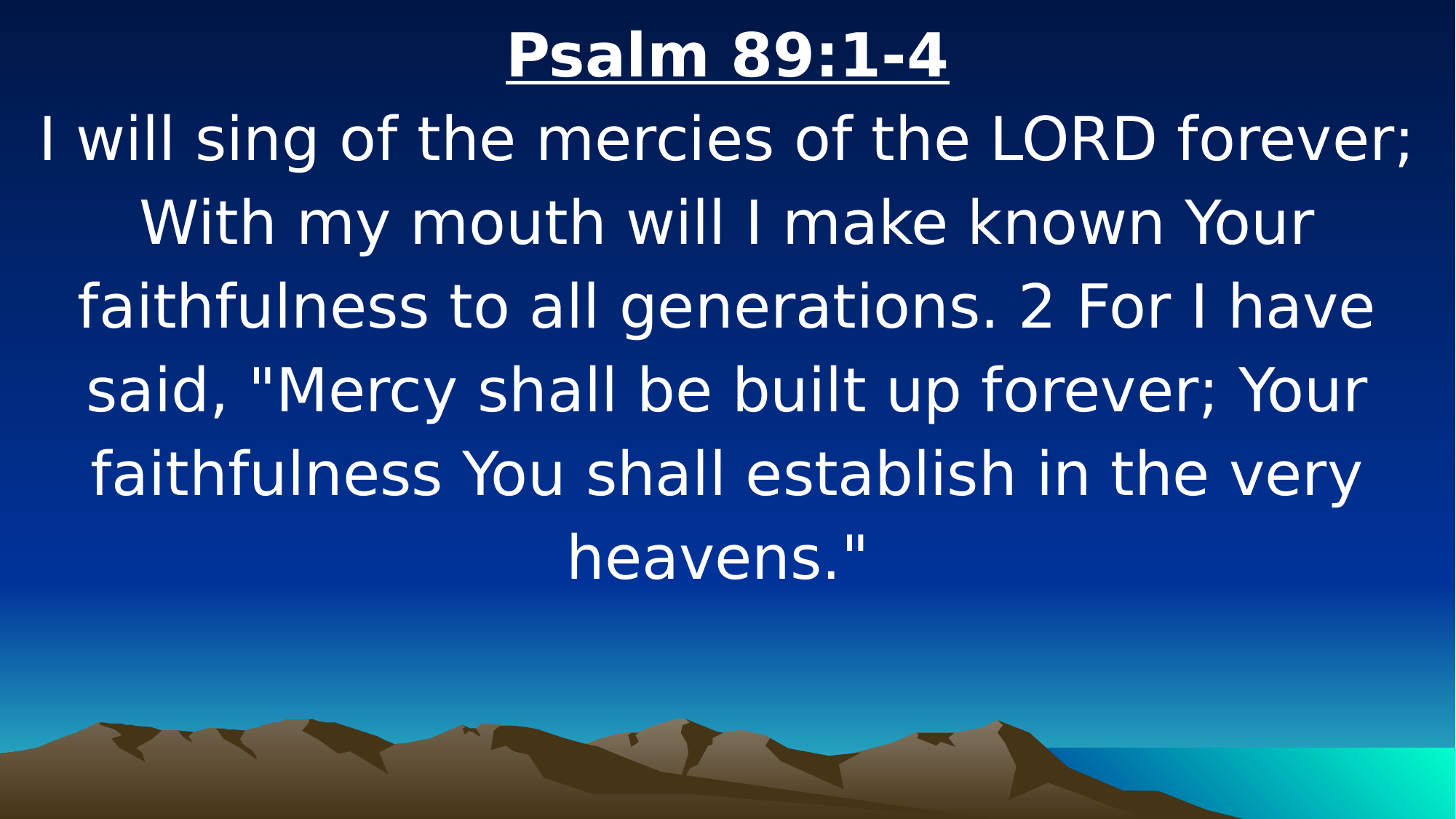

Psalm 89:1-4
I will sing of the mercies of the LORD forever; With my mouth will I make known Your faithfulness to all generations. 2 For I have said, "Mercy shall be built up forever; Your faithfulness You shall establish in the very heavens."